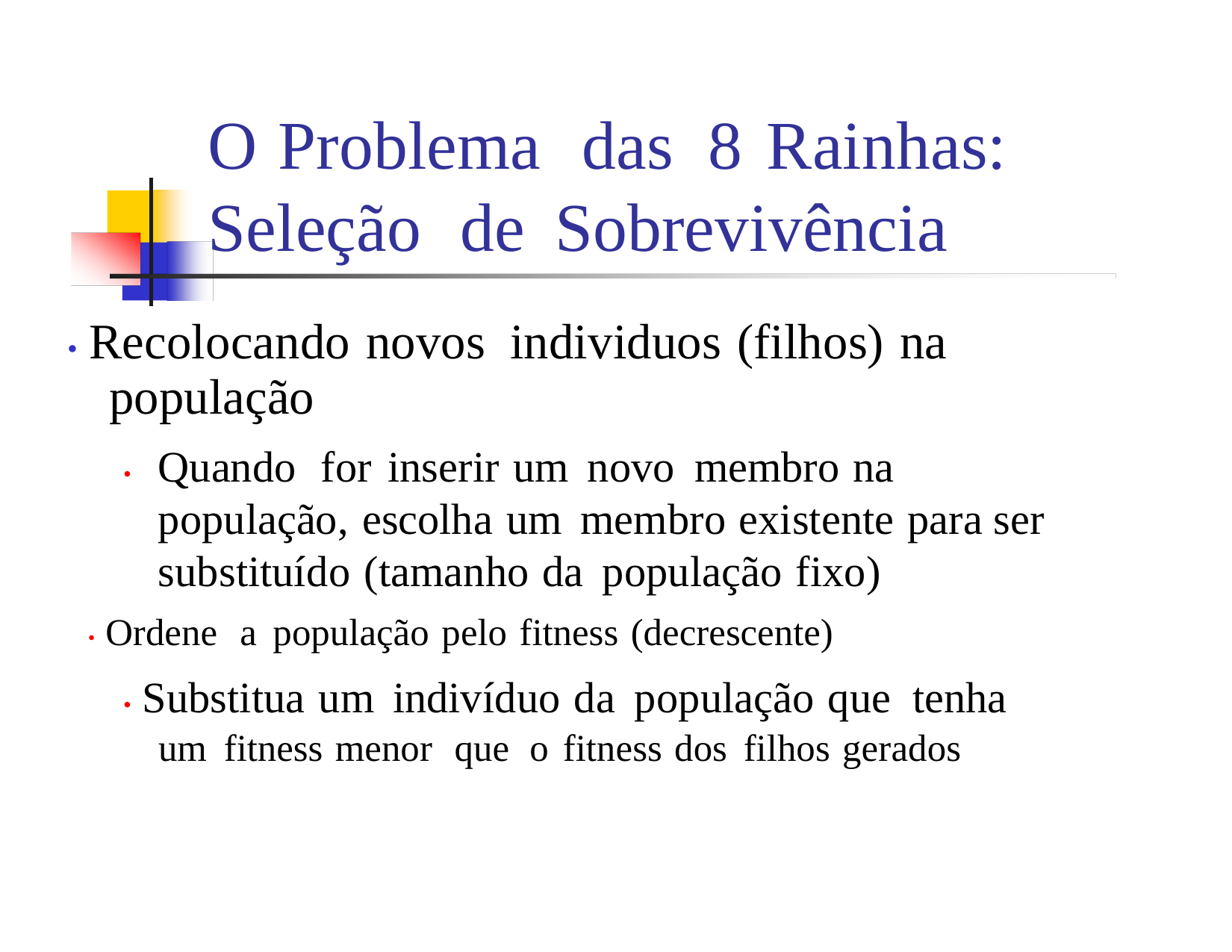

O
Problema
das
8
Rainhas:

Seleção
de Sobrevivência

• Recolocando novos individuos (filhos) na
população
•	Quando  for inserir um novo membro na população, escolha um membro existente para ser substituído (tamanho da população fixo)
• Ordene  a população pelo fitness (decrescente)
• Substitua um indivíduo da população que tenha
um fitness menor  que o fitness dos filhos gerados